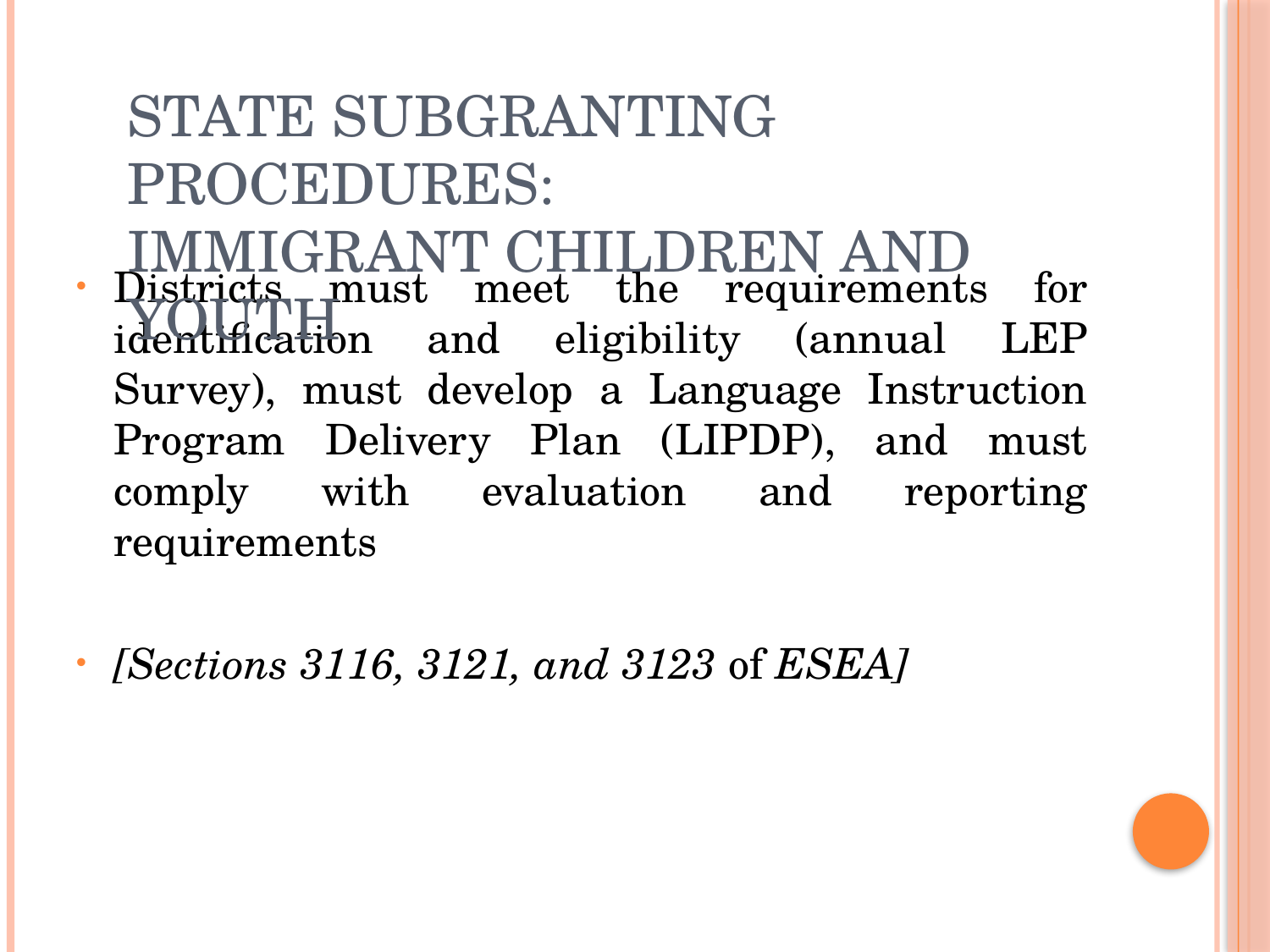

State Subgranting Procedures:
Immigrant Children and Youth
Districts must meet the requirements for identification and eligibility (annual LEP Survey), must develop a Language Instruction Program Delivery Plan (LIPDP), and must comply with evaluation and reporting requirements

[Sections 3116, 3121, and 3123 of ESEA]